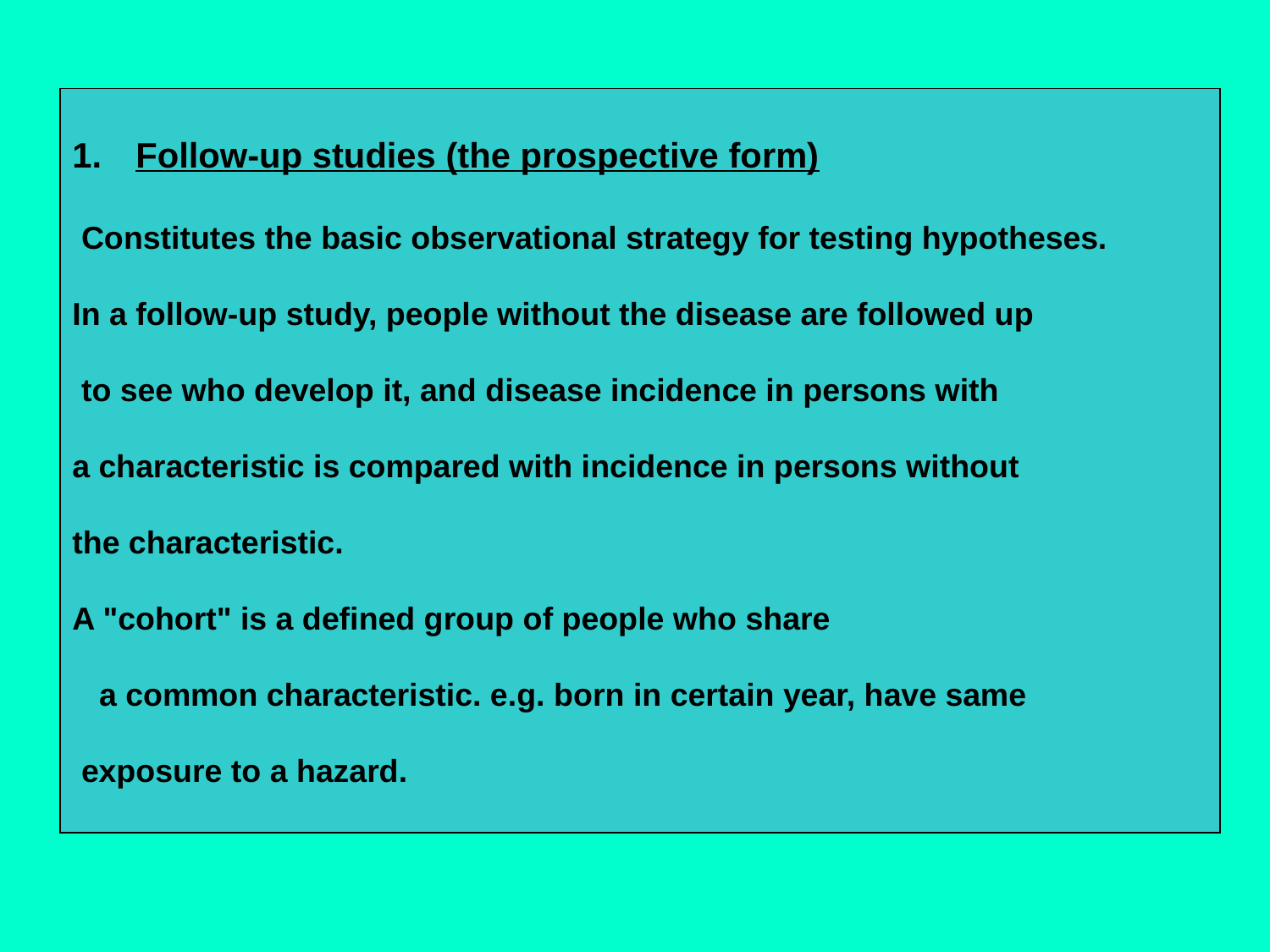

Follow-up studies (the prospective form)

 Constitutes the basic observational strategy for testing hypotheses.

In a follow-up study, people without the disease are followed up

 to see who develop it, and disease incidence in persons with

a characteristic is compared with incidence in persons without

the characteristic.

A "cohort" is a defined group of people who share

   a common characteristic. e.g. born in certain year, have same

 exposure to a hazard.